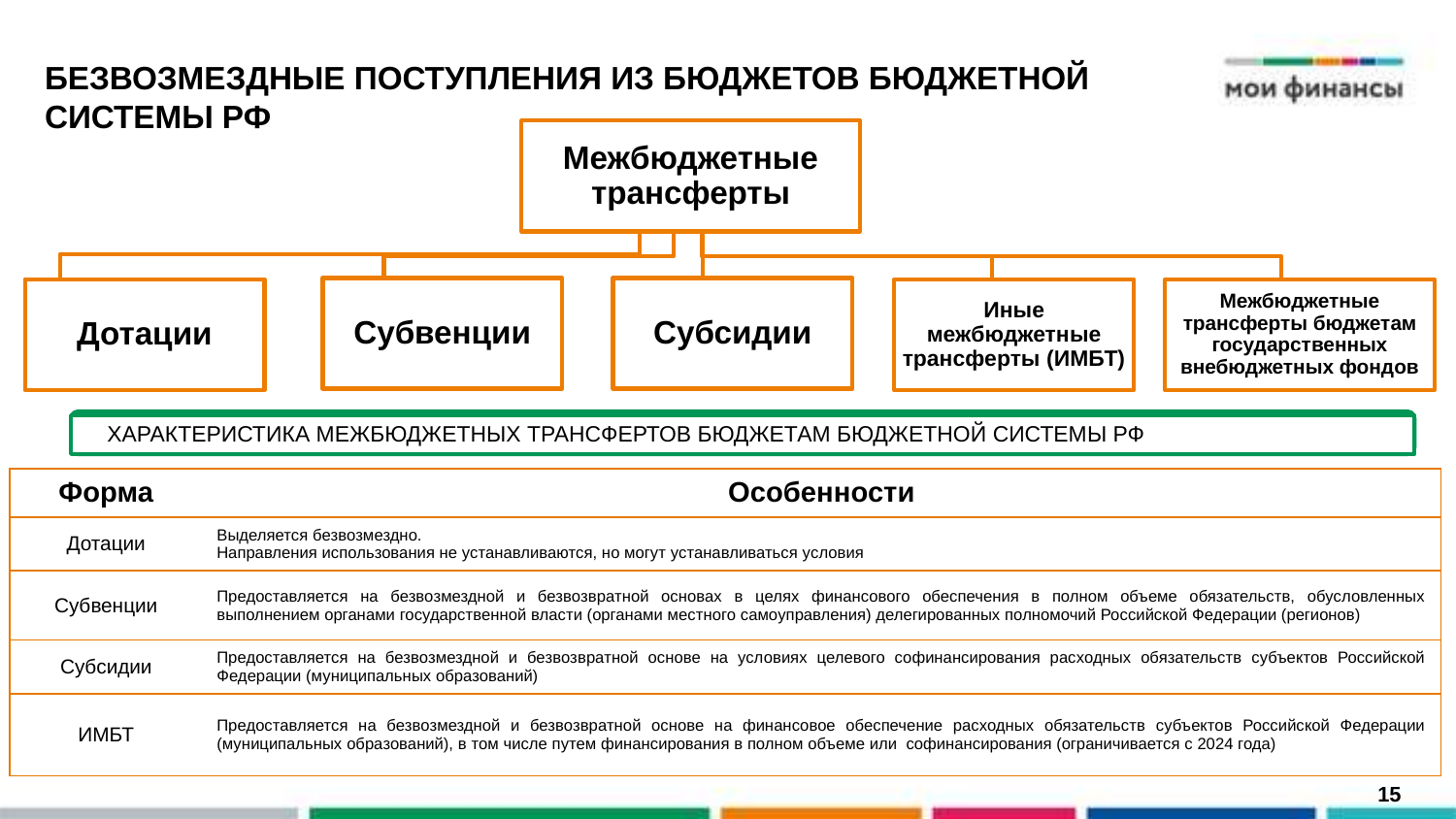

БЕЗВОЗМЕЗДНЫЕ ПОСТУПЛЕНИЯ ИЗ БЮДЖЕТОВ БЮДЖЕТНОЙ СИСТЕМЫ РФ

Межбюджетные трансферты

Субвенции
Субсидии
Дотации
Иные межбюджетные трансферты (ИМБТ)
Межбюджетные трансферты бюджетам государственных внебюджетных фондов

ХАРАКТЕРИСТИКА МЕЖБЮДЖЕТНЫХ ТРАНСФЕРТОВ БЮДЖЕТАМ БЮДЖЕТНОЙ СИСТЕМЫ РФ
| Форма | Особенности |
| --- | --- |
| Дотации | Выделяется безвозмездно. Направления использования не устанавливаются, но могут устанавливаться условия |
| Субвенции | Предоставляется на безвозмездной и безвозвратной основах в целях финансового обеспечения в полном объеме обязательств, обусловленных выполнением органами государственной власти (органами местного самоуправления) делегированных полномочий Российской Федерации (регионов) |
| Субсидии | Предоставляется на безвозмездной и безвозвратной основе на условиях целевого софинансирования расходных обязательств субъектов Российской Федерации (муниципальных образований) |
| ИМБТ | Предоставляется на безвозмездной и безвозвратной основе на финансовое обеспечение расходных обязательств субъектов Российской Федерации (муниципальных образований), в том числе путем финансирования в полном объеме или софинансирования (ограничивается с 2024 года) |
15